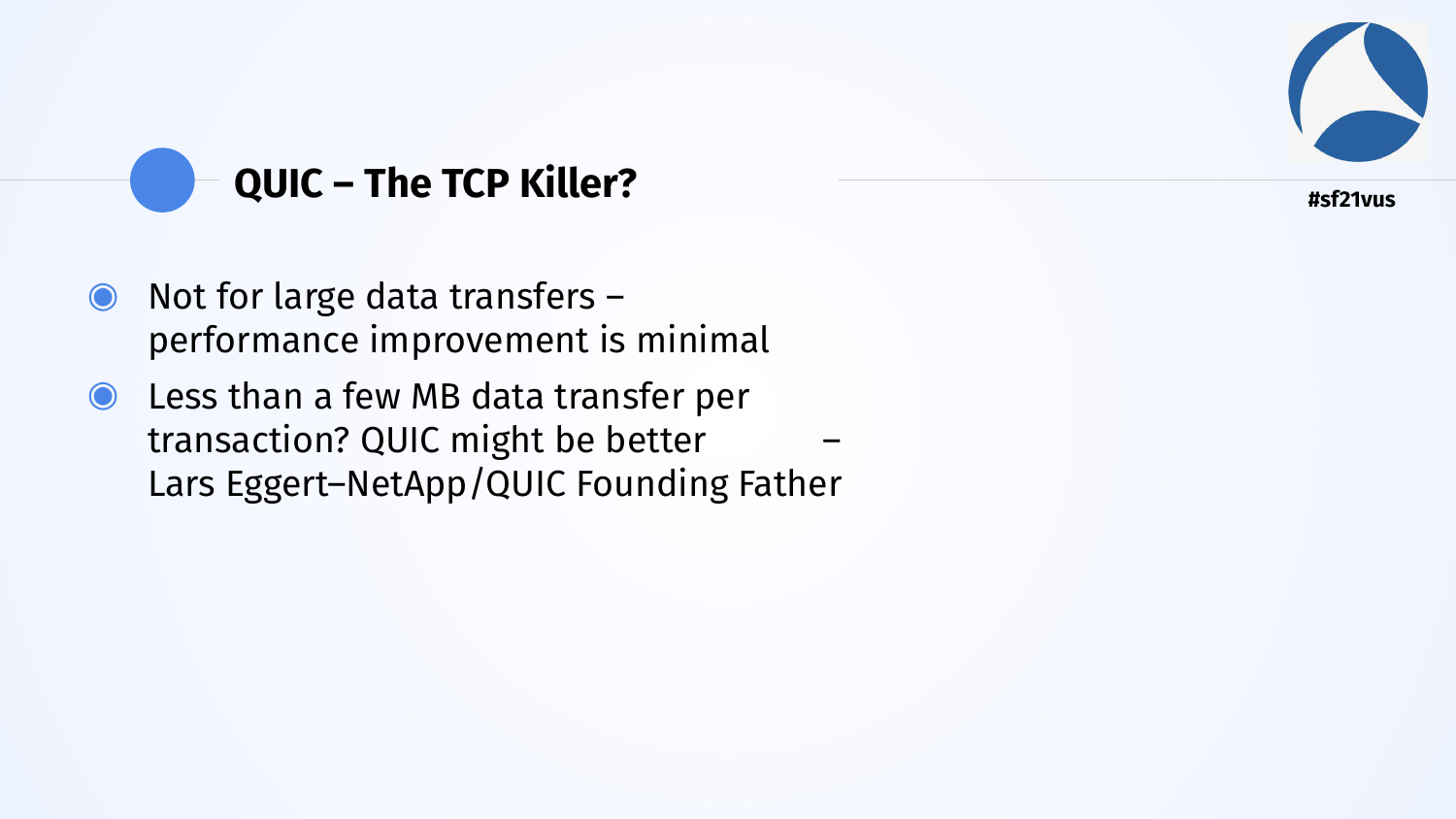

# QUIC – The TCP Killer?
Not for large data transfers – performance improvement is minimal
Less than a few MB data transfer per transaction? QUIC might be better            –Lars Eggert–NetApp/QUIC Founding Father